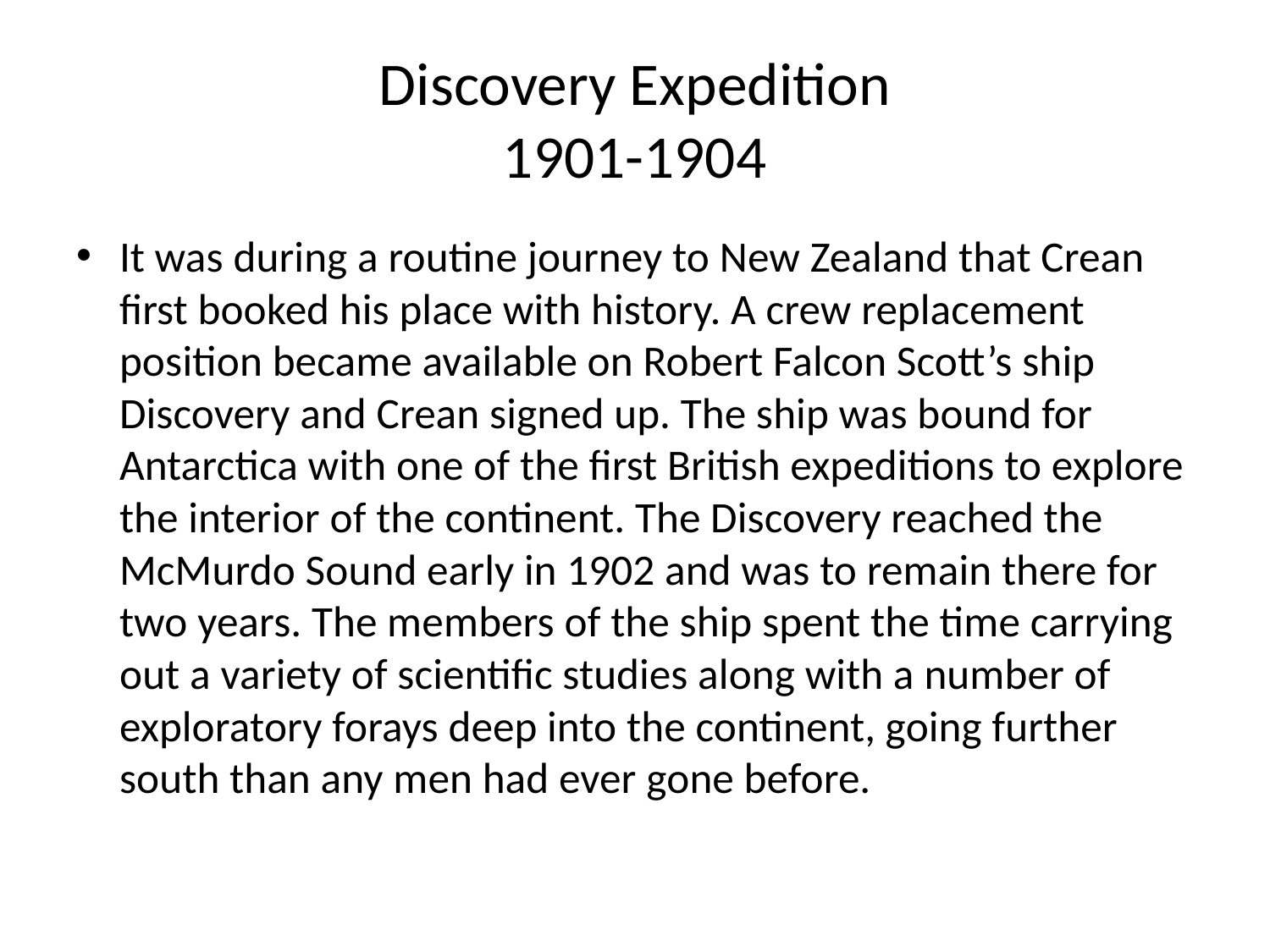

# Discovery Expedition 1901-1904
It was during a routine journey to New Zealand that Crean first booked his place with history. A crew replacement position became available on Robert Falcon Scott’s ship Discovery and Crean signed up. The ship was bound for Antarctica with one of the first British expeditions to explore the interior of the continent. The Discovery reached the McMurdo Sound early in 1902 and was to remain there for two years. The members of the ship spent the time carrying out a variety of scientific studies along with a number of exploratory forays deep into the continent, going further south than any men had ever gone before.